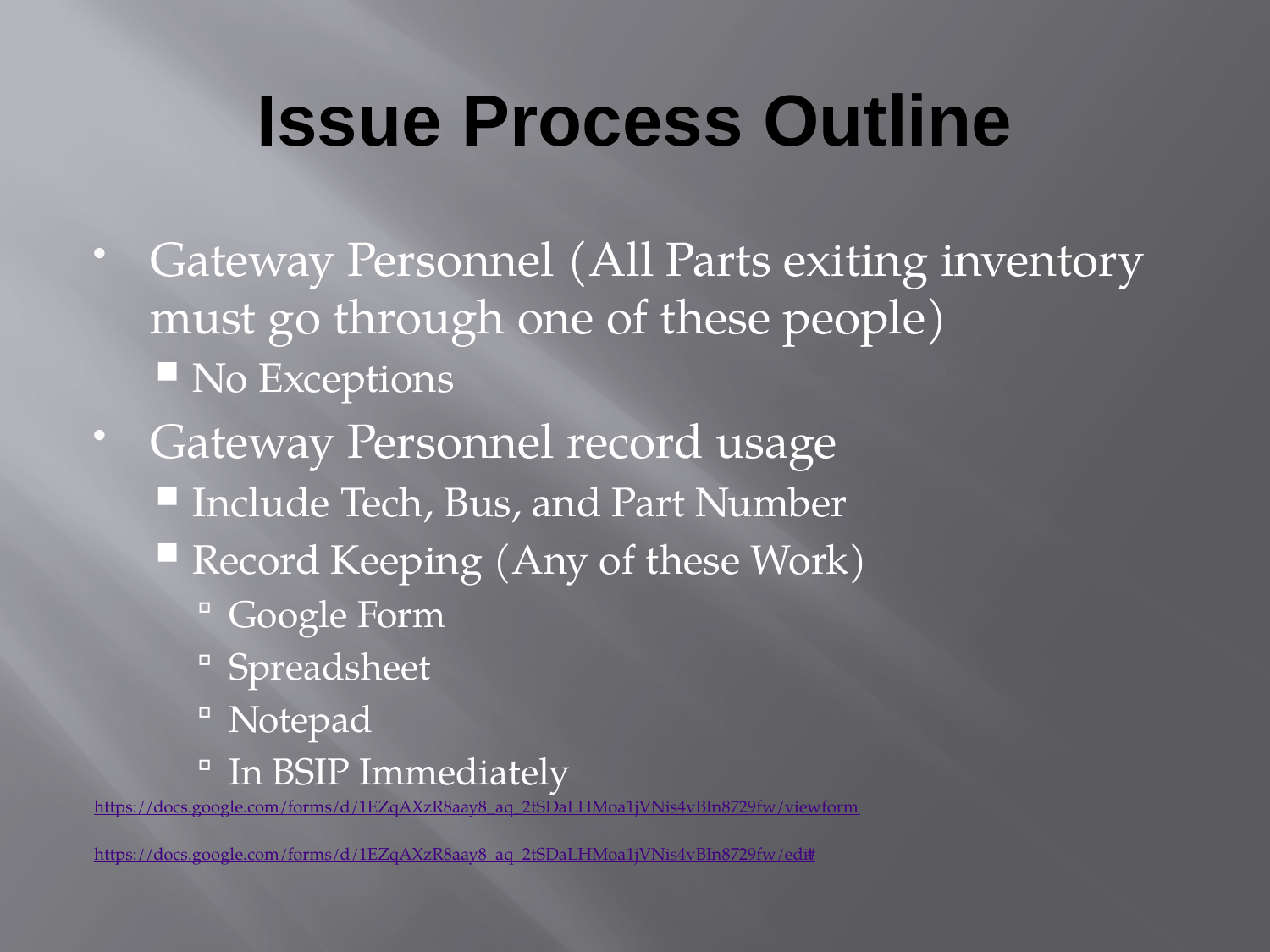

# Issue Process Outline
Gateway Personnel (All Parts exiting inventory must go through one of these people)
No Exceptions
Gateway Personnel record usage
Include Tech, Bus, and Part Number
Record Keeping (Any of these Work)
Google Form
Spreadsheet
Notepad
In BSIP Immediately
https://docs.google.com/forms/d/1EZqAXzR8aay8_aq_2tSDaLHMoa1jVNis4vBIn8729fw/viewform

https://docs.google.com/forms/d/1EZqAXzR8aay8_aq_2tSDaLHMoa1jVNis4vBIn8729fw/edit#